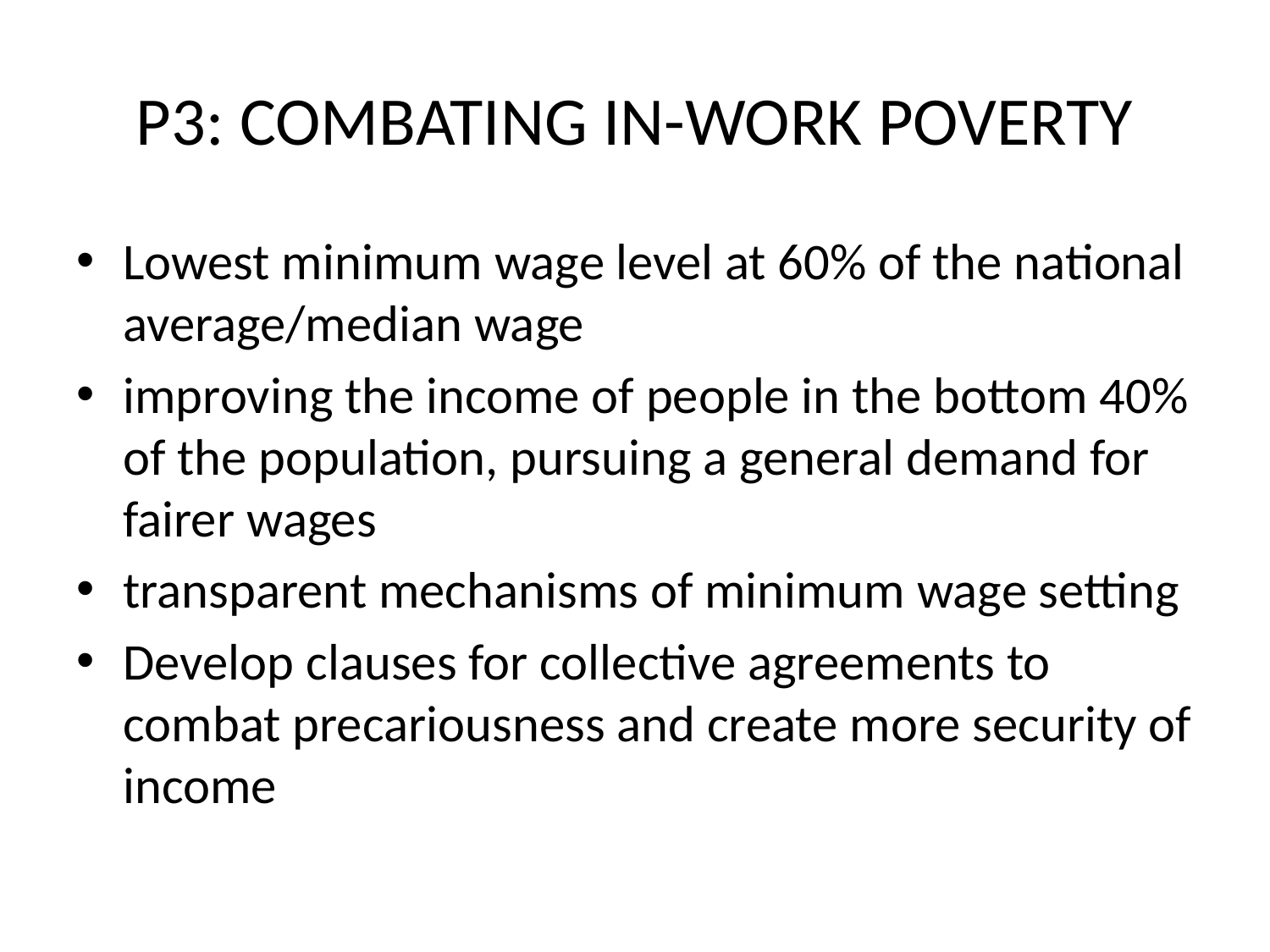

# P3: COMBATING IN-WORK POVERTY
Lowest minimum wage level at 60% of the national average/median wage
improving the income of people in the bottom 40% of the population, pursuing a general demand for fairer wages
transparent mechanisms of minimum wage setting
Develop clauses for collective agreements to combat precariousness and create more security of income